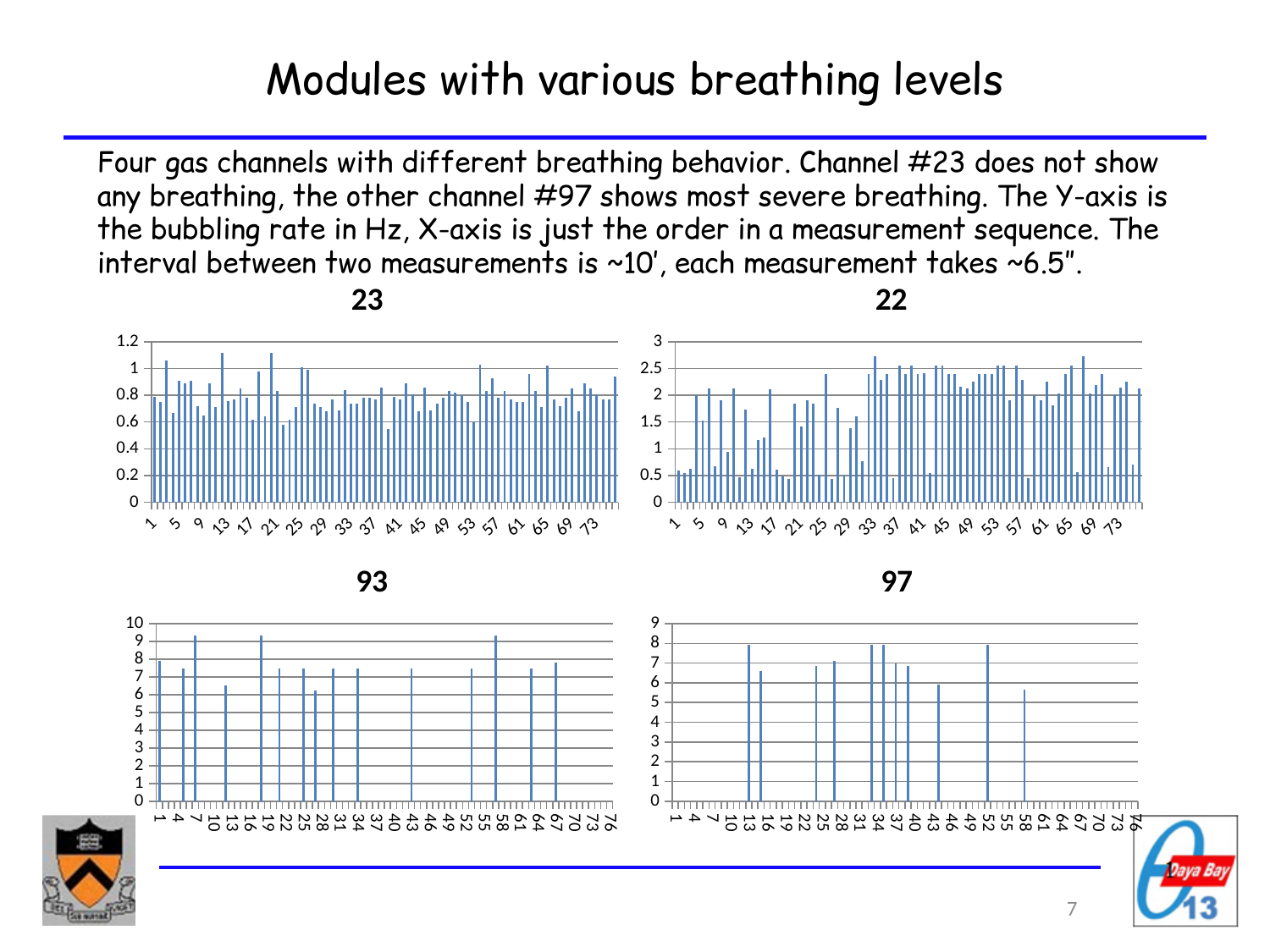

# Modules with various breathing levels
Four gas channels with different breathing behavior. Channel #23 does not show any breathing, the other channel #97 shows most severe breathing. The Y-axis is the bubbling rate in Hz, X-axis is just the order in a measurement sequence. The interval between two measurements is ~10’, each measurement takes ~6.5”.

### Chart:

| Category | 23 |
|---|---|

### Chart:

| Category | 22 |
|---|---|

### Chart:

| Category | 93 |
|---|---|

### Chart:

| Category | 97 |
|---|---|
7